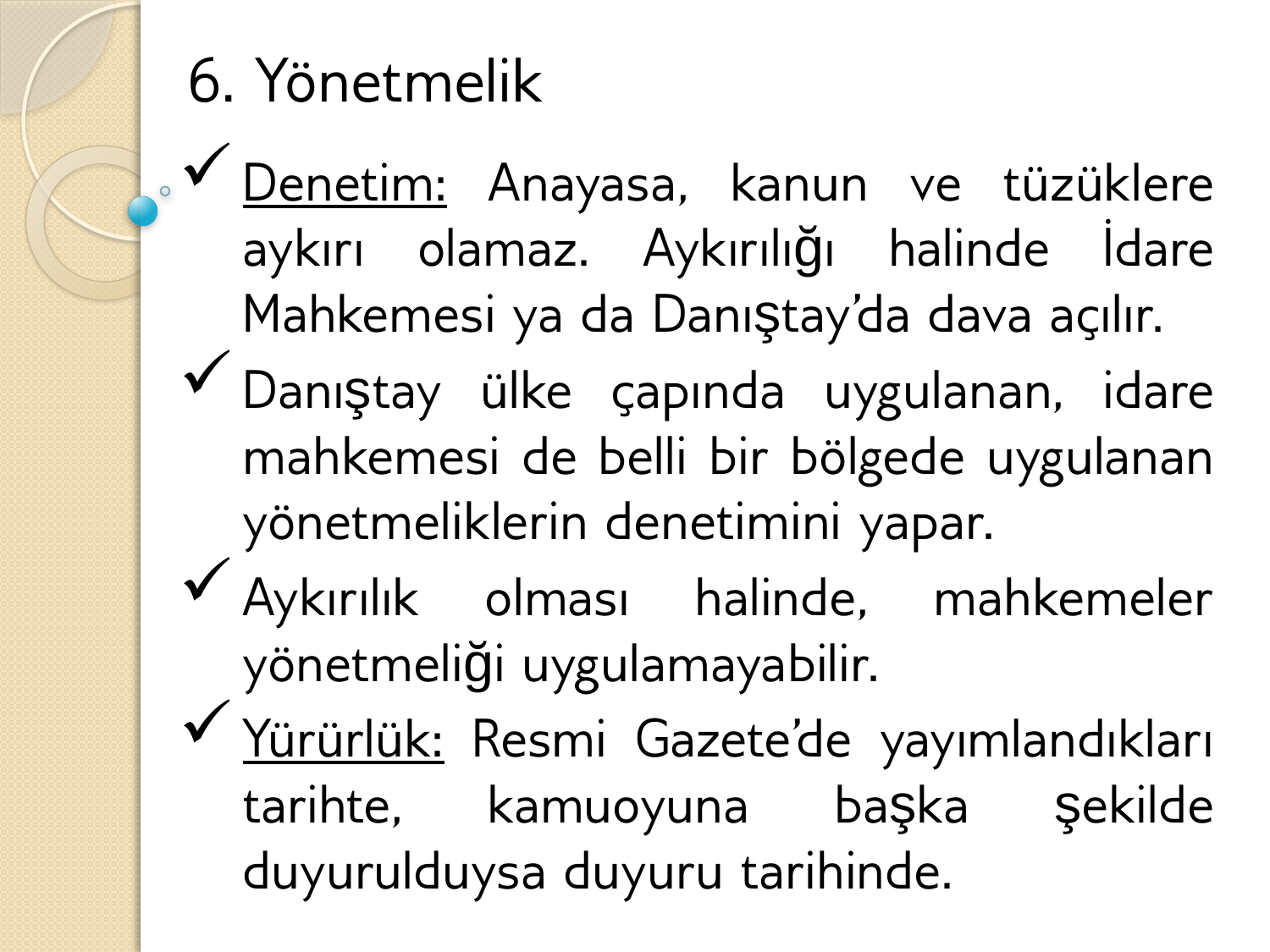

# 6. Yönetmelik
Denetim: Anayasa, kanun ve tüzüklere aykırı olamaz. Aykırılığı halinde İdare Mahkemesi ya da Danıştay’da dava açılır.
Danıştay ülke çapında uygulanan, idare mahkemesi de belli bir bölgede uygulanan yönetmeliklerin denetimini yapar.
Aykırılık olması halinde, mahkemeler yönetmeliği uygulamayabilir.
Yürürlük: Resmi Gazete’de yayımlandıkları tarihte, kamuoyuna başka şekilde duyurulduysa duyuru tarihinde.